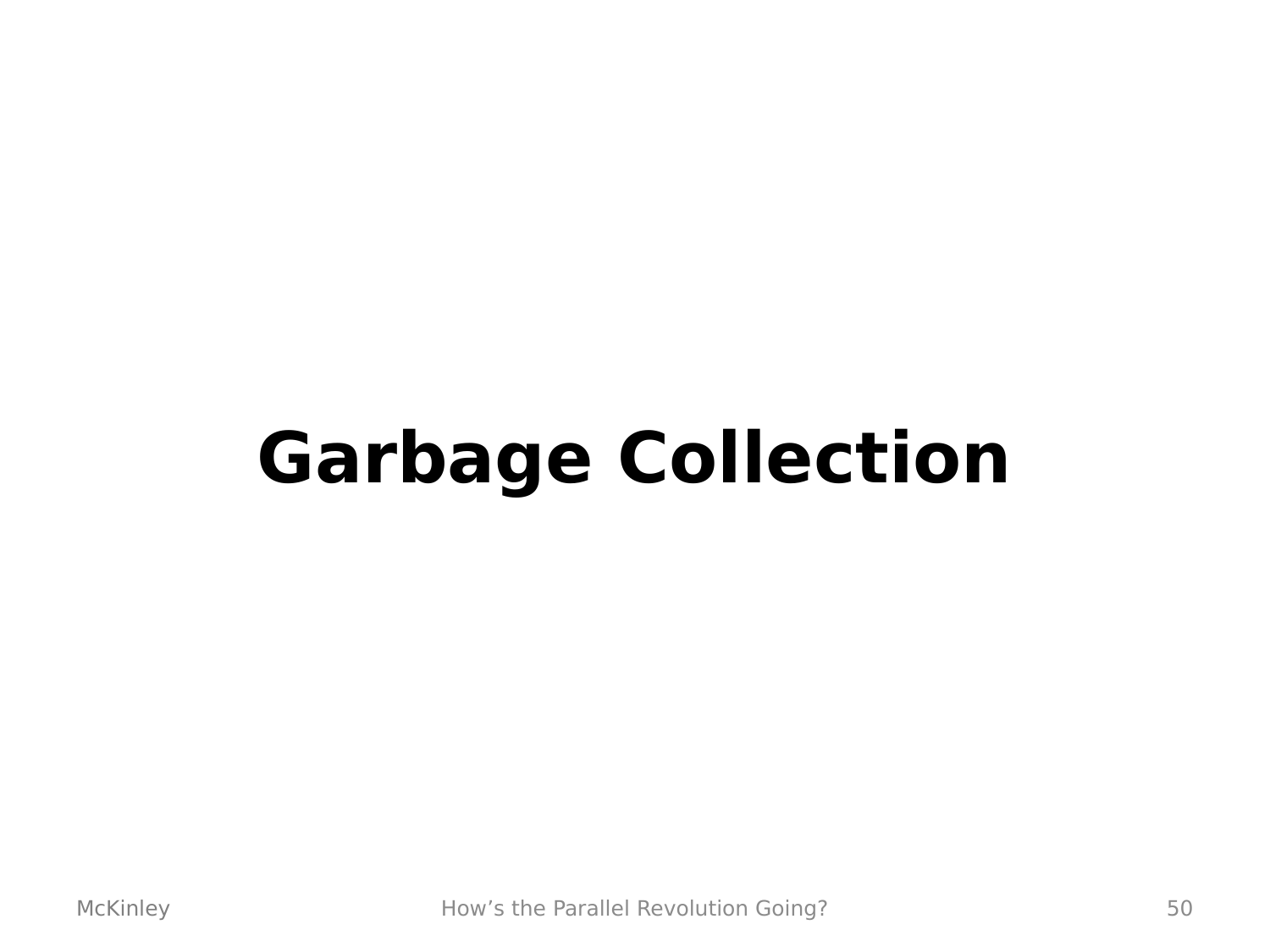

# Garbage Collection
McKinley
How’s the Parallel Revolution Going?
50